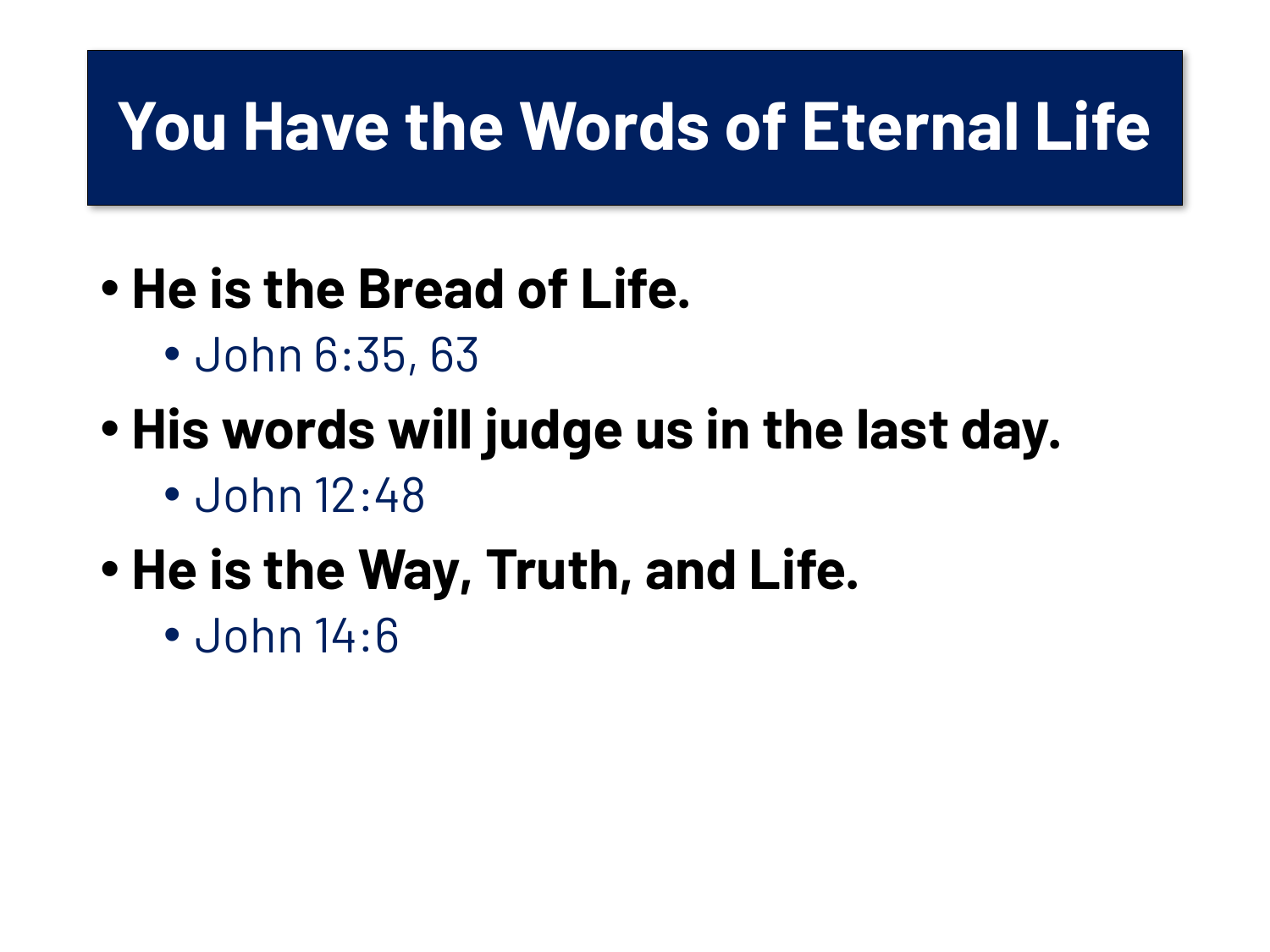

# You Have the Words of Eternal Life
He is the Bread of Life.
John 6:35, 63
His words will judge us in the last day.
John 12:48
He is the Way, Truth, and Life.
John 14:6